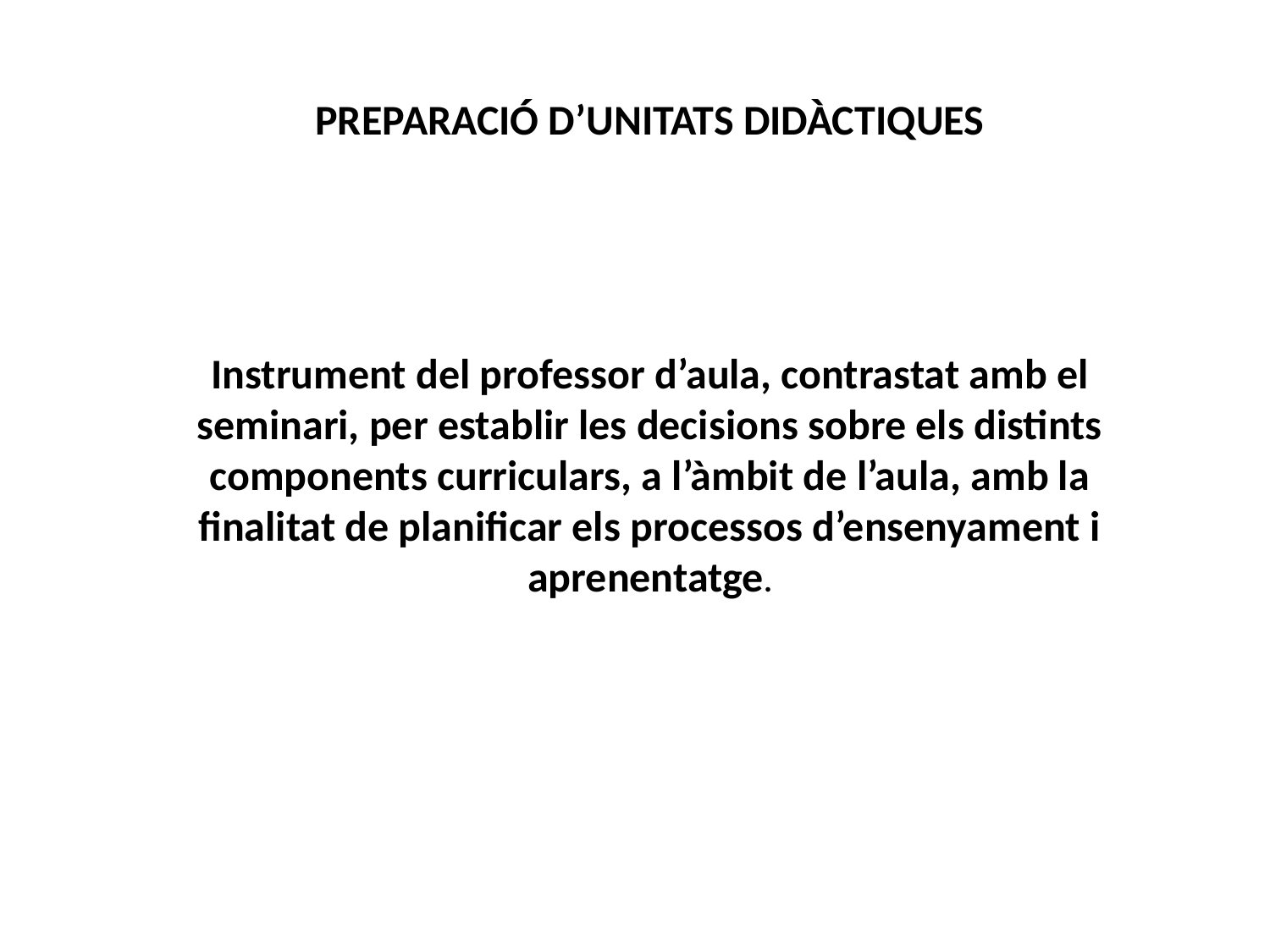

PREPARACIÓ D’UNITATS DIDÀCTIQUES

Instrument del professor d’aula, contrastat amb el seminari, per establir les decisions sobre els distints components curriculars, a l’àmbit de l’aula, amb la finalitat de planificar els processos d’ensenyament i aprenentatge.